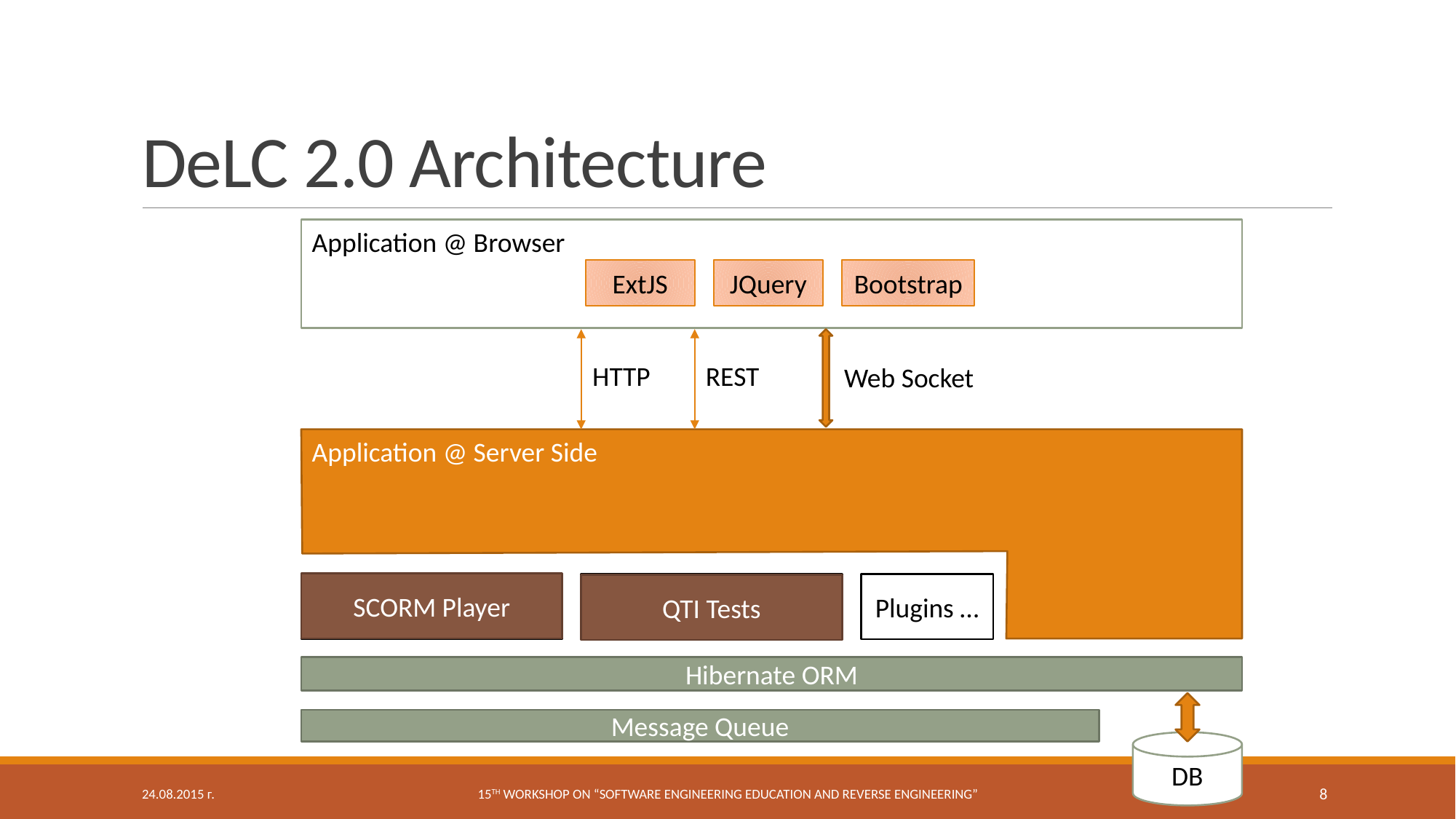

# DeLC 2.0 Architecture
Application @ Browser
ExtJS
JQuery
Bootstrap
HTTP
REST
Web Socket

Application @ Server Side
SCORM Player
Plugin
Plugin
Plugins …
QTI Tests
Hibernate ORM

Message Queue
DB
24.08.2015 г.
15th workshop on “Software engineering education and reverse engineering”
8